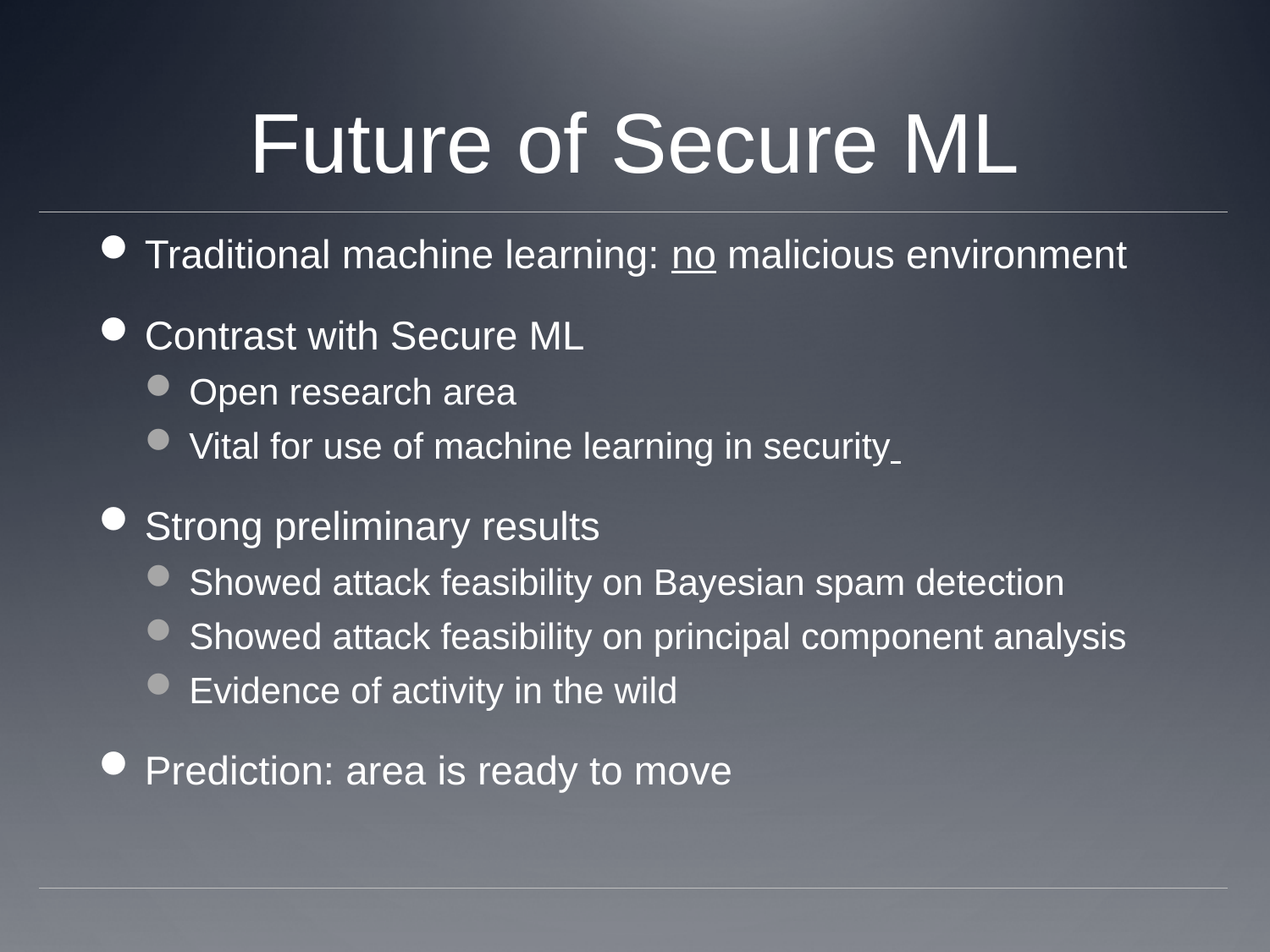

# Future of Secure ML
Traditional machine learning: no malicious environment
Contrast with Secure ML
Open research area
Vital for use of machine learning in security
Strong preliminary results
Showed attack feasibility on Bayesian spam detection
Showed attack feasibility on principal component analysis
Evidence of activity in the wild
Prediction: area is ready to move